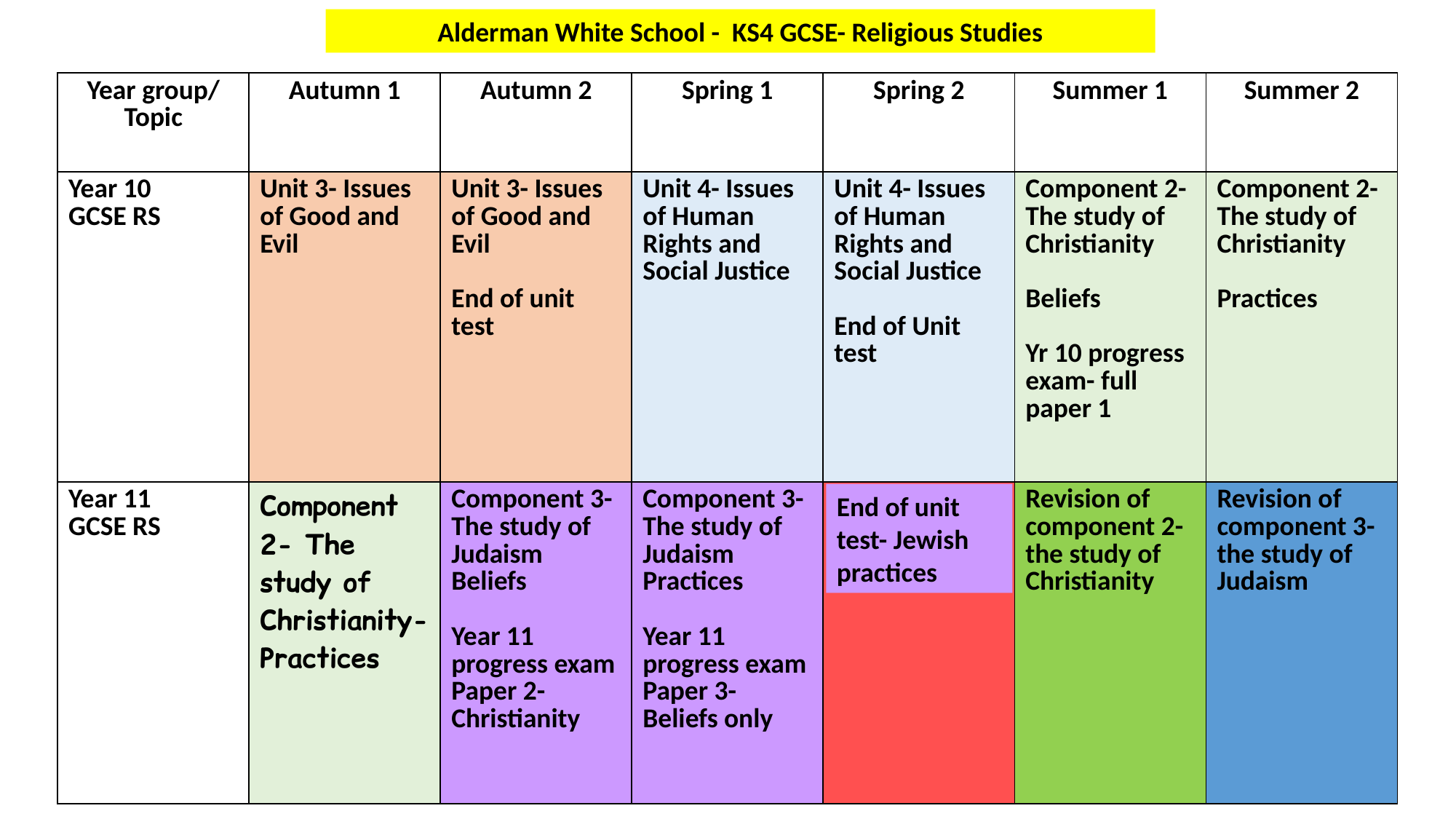

Alderman White School -  KS4 GCSE- Religious Studies
| Year group/ Topic | Autumn 1 | Autumn 2 | Spring 1 | Spring 2 | Summer 1 | Summer 2 |
| --- | --- | --- | --- | --- | --- | --- |
| Year 10 GCSE RS | Unit 3- Issues of Good and Evil | Unit 3- Issues of Good and Evil End of unit test | Unit 4- Issues of Human Rights and Social Justice | Unit 4- Issues of Human Rights and Social Justice End of Unit test | Component 2- The study of Christianity Beliefs Yr 10 progress exam- full paper 1 | Component 2- The study of Christianity Practices |
| Year 11 GCSE RS | Component 2- The study of Christianity- Practices | Component 3- The study of Judaism Beliefs Year 11 progress exam Paper 2- Christianity | Component 3- The study of Judaism Practices Year 11 progress exam Paper 3- Beliefs only |  | Revision of component 2- the study of Christianity | Revision of component 3- the study of Judaism |
End of unit test- Jewish practices